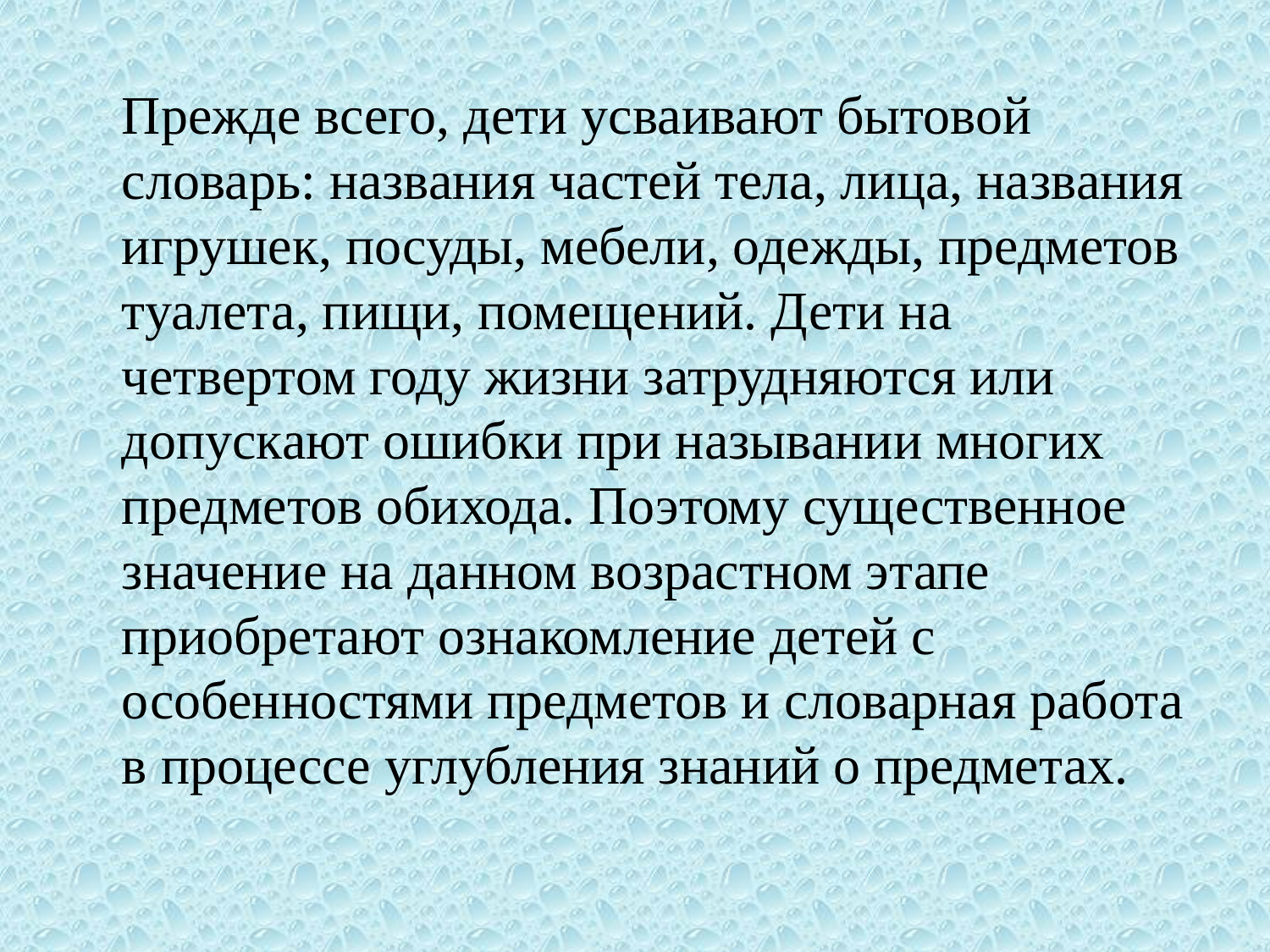

Прежде всего, дети усваивают бытовой словарь: названия частей тела, лица, названия игрушек, посуды, мебели, одежды, предметов туалета, пищи, помещений. Дети на четвертом году жизни затрудняются или допускают ошибки при назывании многих предметов обихода. Поэтому существенное значение на данном возрастном этапе приобретают ознакомление детей с особенностями предметов и словарная работа в процессе углубления знаний о предметах.